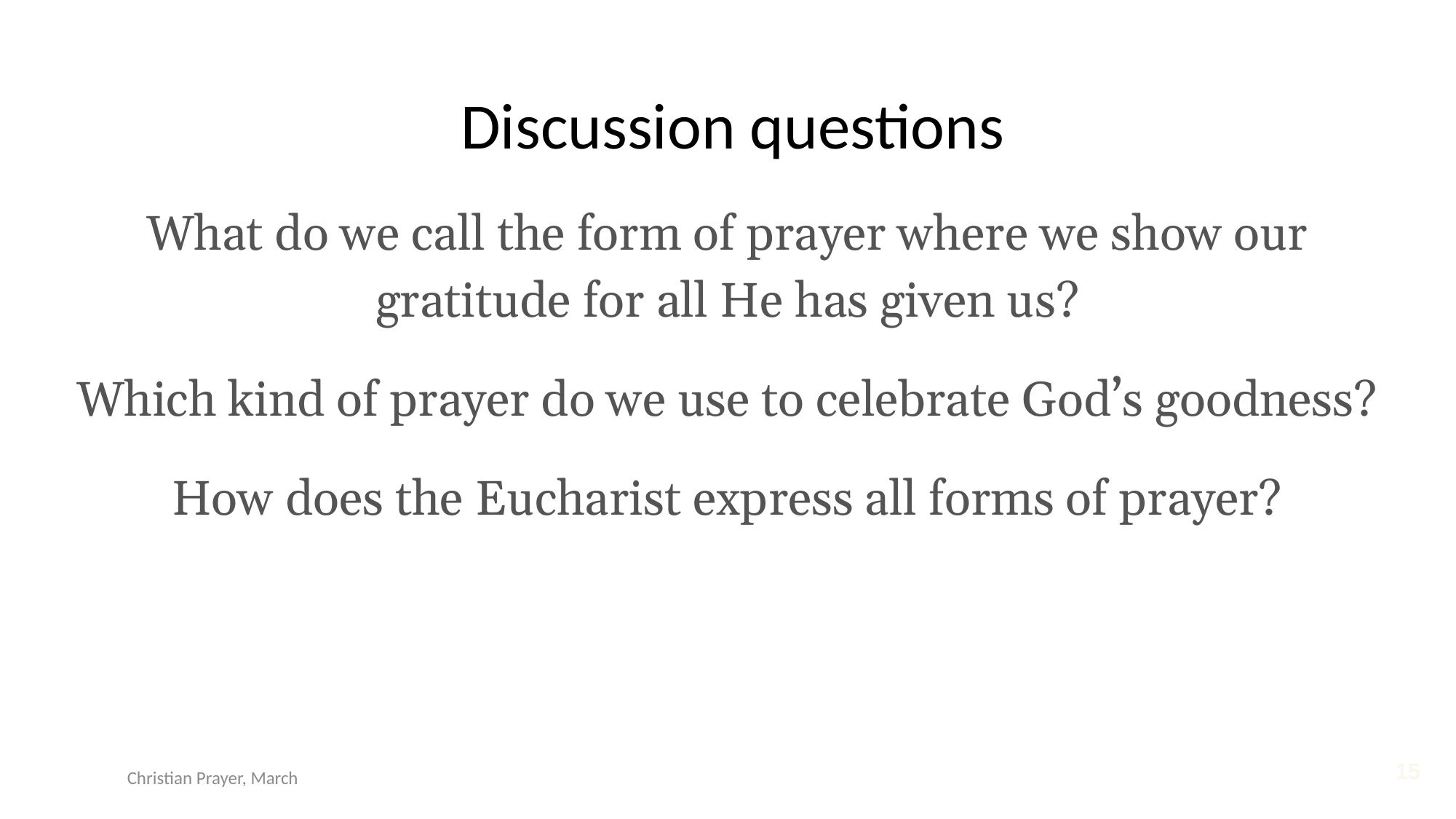

# Discussion questions
What do we call the form of prayer where we show our gratitude for all He has given us?
Which kind of prayer do we use to celebrate God’s goodness?
How does the Eucharist express all forms of prayer?
15
Christian Prayer, March